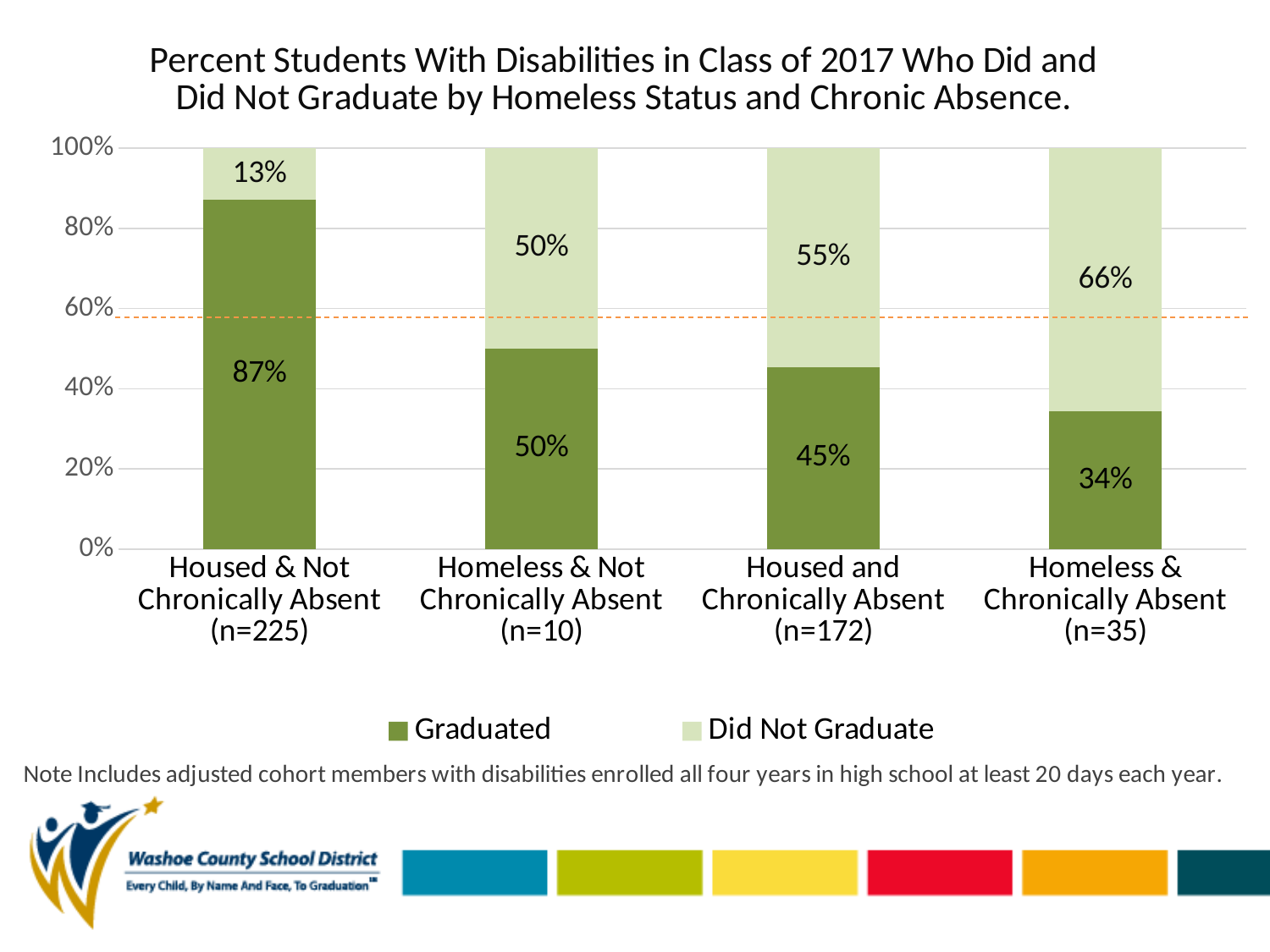

### Chart: Percent Students With Disabilities in Class of 2017 Who Did and Did Not Graduate by Homeless Status and Chronic Absence.

| Category | Graduated | Did Not Graduate |
|---|---|---|
| Housed & Not Chronically Absent (n=225) | 0.8711111111111111 | 0.1288888888888889 |
| Homeless & Not Chronically Absent (n=10) | 0.5 | 0.5 |
| Housed and Chronically Absent (n=172) | 0.45348837209302323 | 0.5465116279069767 |
| Homeless & Chronically Absent (n=35) | 0.34285714285714286 | 0.6571428571428571 |